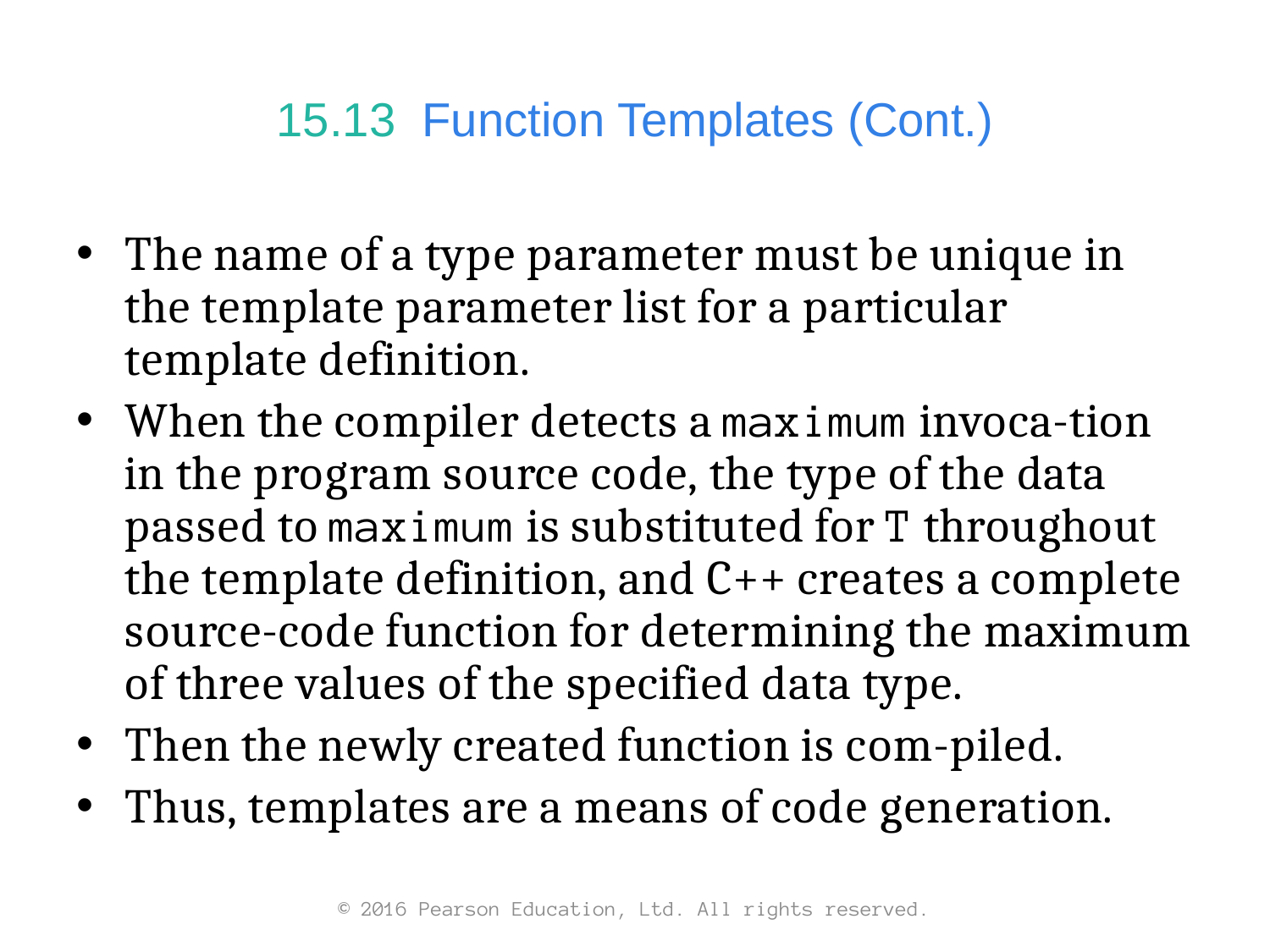

# 15.13  Function Templates (Cont.)
The name of a type parameter must be unique in the template parameter list for a particular template definition.
When the compiler detects a maximum invoca-tion in the program source code, the type of the data passed to maximum is substituted for T throughout the template definition, and C++ creates a complete source-code function for determining the maximum of three values of the specified data type.
Then the newly created function is com-piled.
Thus, templates are a means of code generation.
© 2016 Pearson Education, Ltd. All rights reserved.